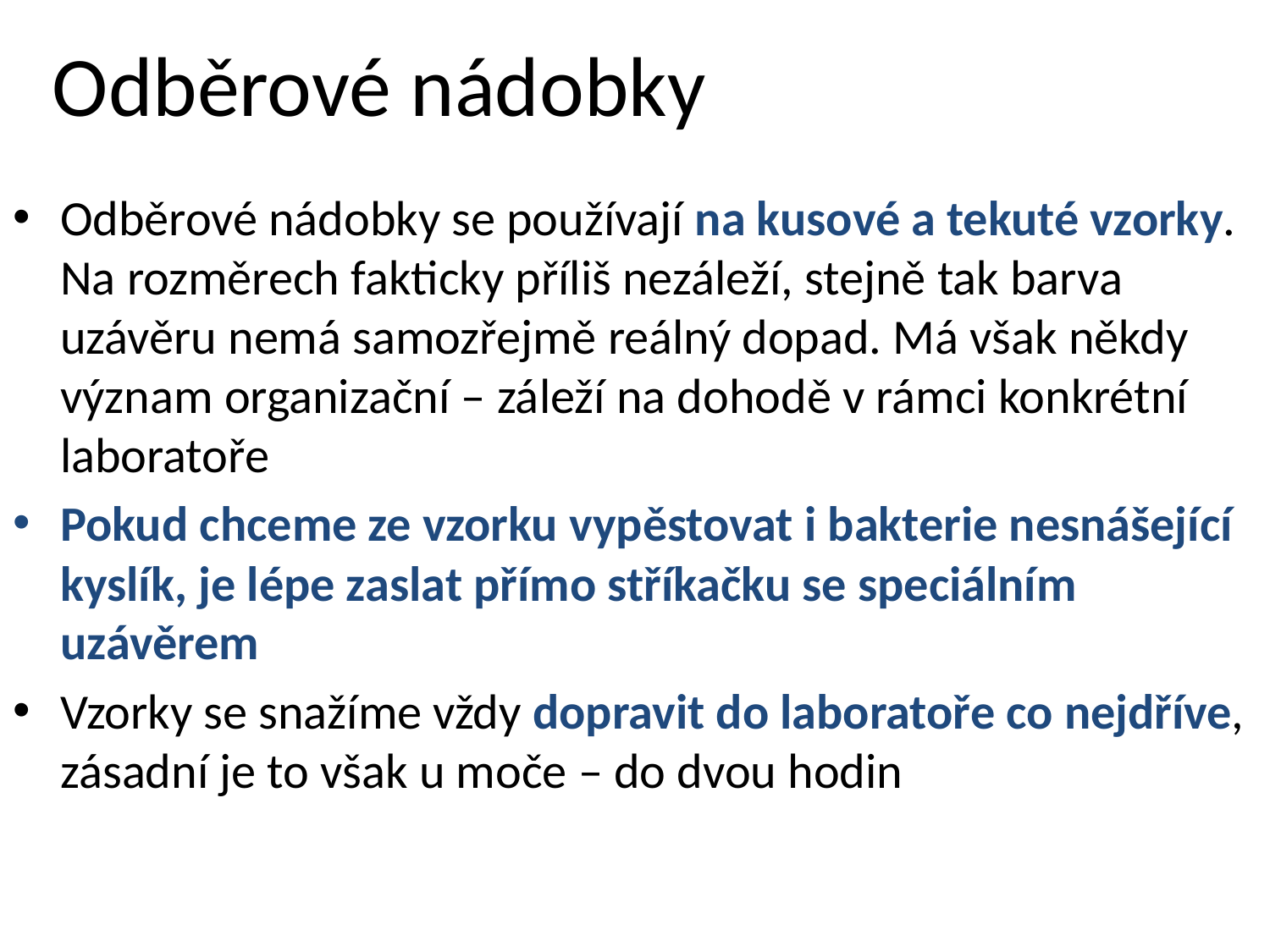

# Odběrové nádobky
Odběrové nádobky se používají na kusové a tekuté vzorky. Na rozměrech fakticky příliš nezáleží, stejně tak barva uzávěru nemá samozřejmě reálný dopad. Má však někdy význam organizační – záleží na dohodě v rámci konkrétní laboratoře
Pokud chceme ze vzorku vypěstovat i bakterie nesnášející kyslík, je lépe zaslat přímo stříkačku se speciálním uzávěrem
Vzorky se snažíme vždy dopravit do laboratoře co nejdříve, zásadní je to však u moče – do dvou hodin